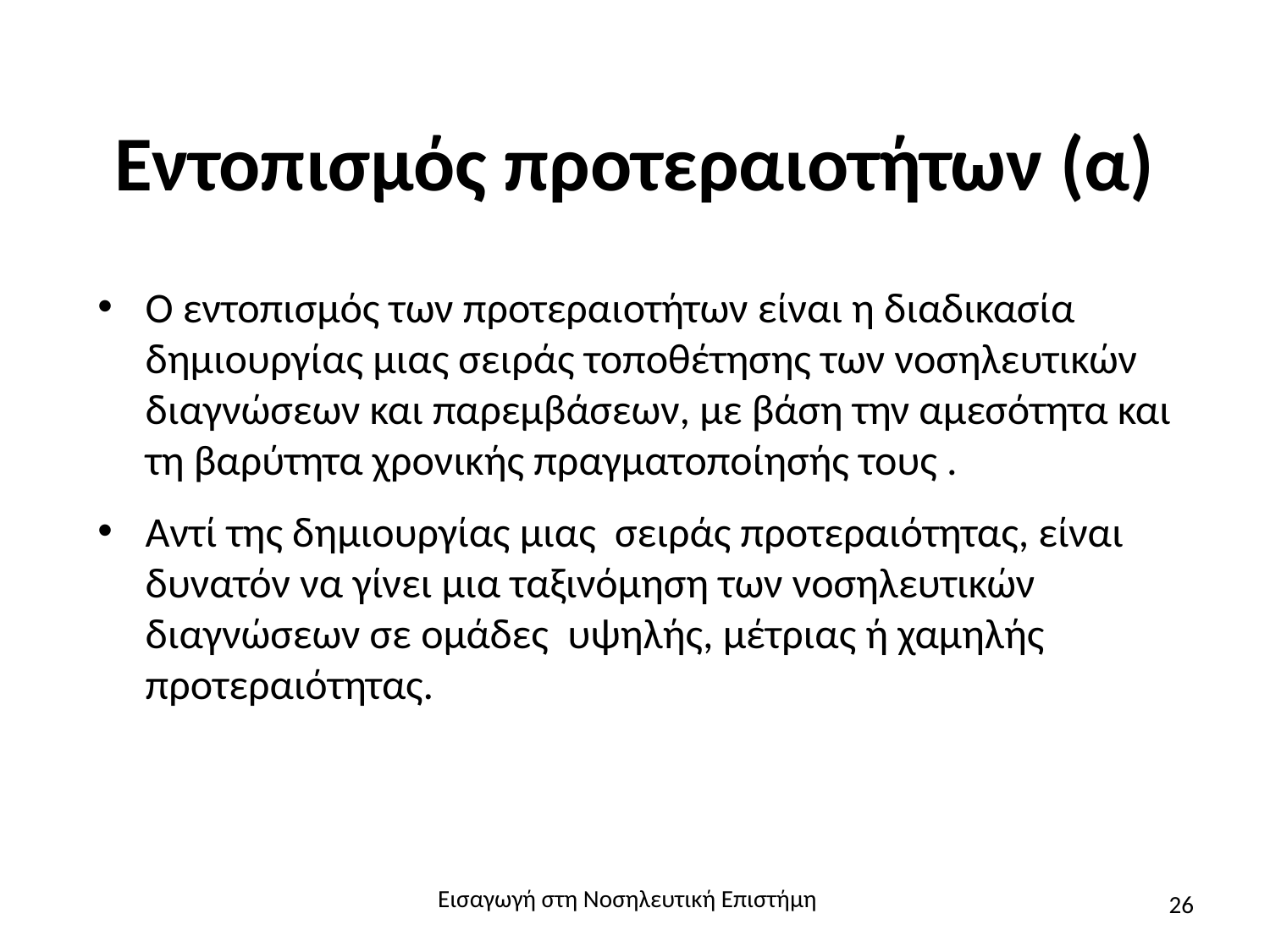

# Εντοπισμός προτεραιοτήτων (α)
Ο εντοπισμός των προτεραιοτήτων είναι η διαδικασία δημιουργίας μιας σειράς τοποθέτησης των νοσηλευτικών διαγνώσεων και παρεμβάσεων, με βάση την αμεσότητα και τη βαρύτητα χρονικής πραγματοποίησής τους .
Αντί της δημιουργίας μιας  σειράς προτεραιότητας, είναι δυνατόν να γίνει μια ταξινόμηση των νοσηλευτικών διαγνώσεων σε ομάδες  υψηλής, μέτριας ή χαμηλής προτεραιότητας.
Εισαγωγή στη Νοσηλευτική Επιστήμη

26